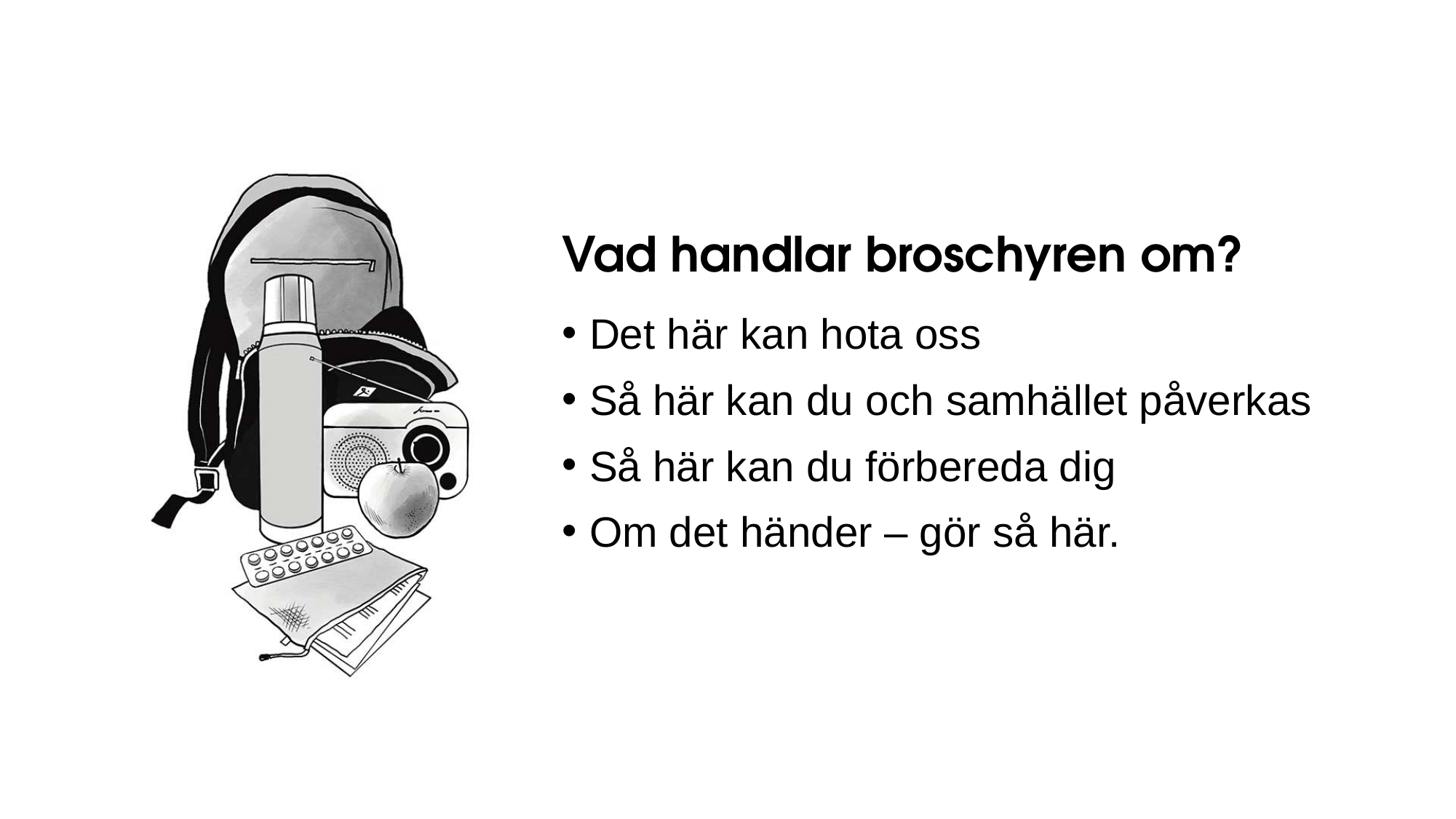

# Vad handlar broschyren om?
Det här kan hota oss
Så här kan du och samhället påverkas
Så här kan du förbereda dig
Om det händer – gör så här.